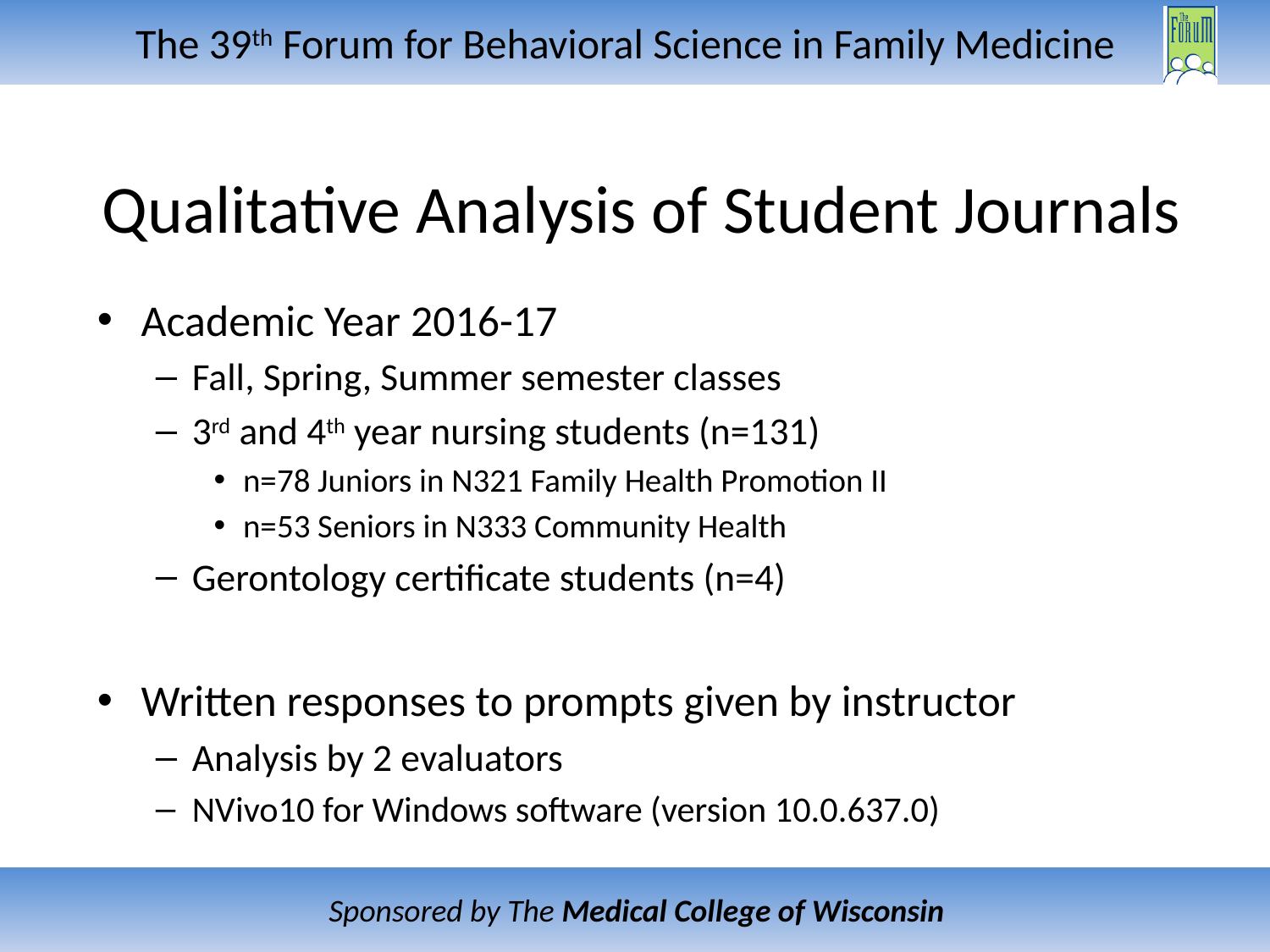

# Qualitative Analysis of Student Journals
Academic Year 2016-17
Fall, Spring, Summer semester classes
3rd and 4th year nursing students (n=131)
n=78 Juniors in N321 Family Health Promotion II
n=53 Seniors in N333 Community Health
Gerontology certificate students (n=4)

Written responses to prompts given by instructor
Analysis by 2 evaluators
NVivo10 for Windows software (version 10.0.637.0)